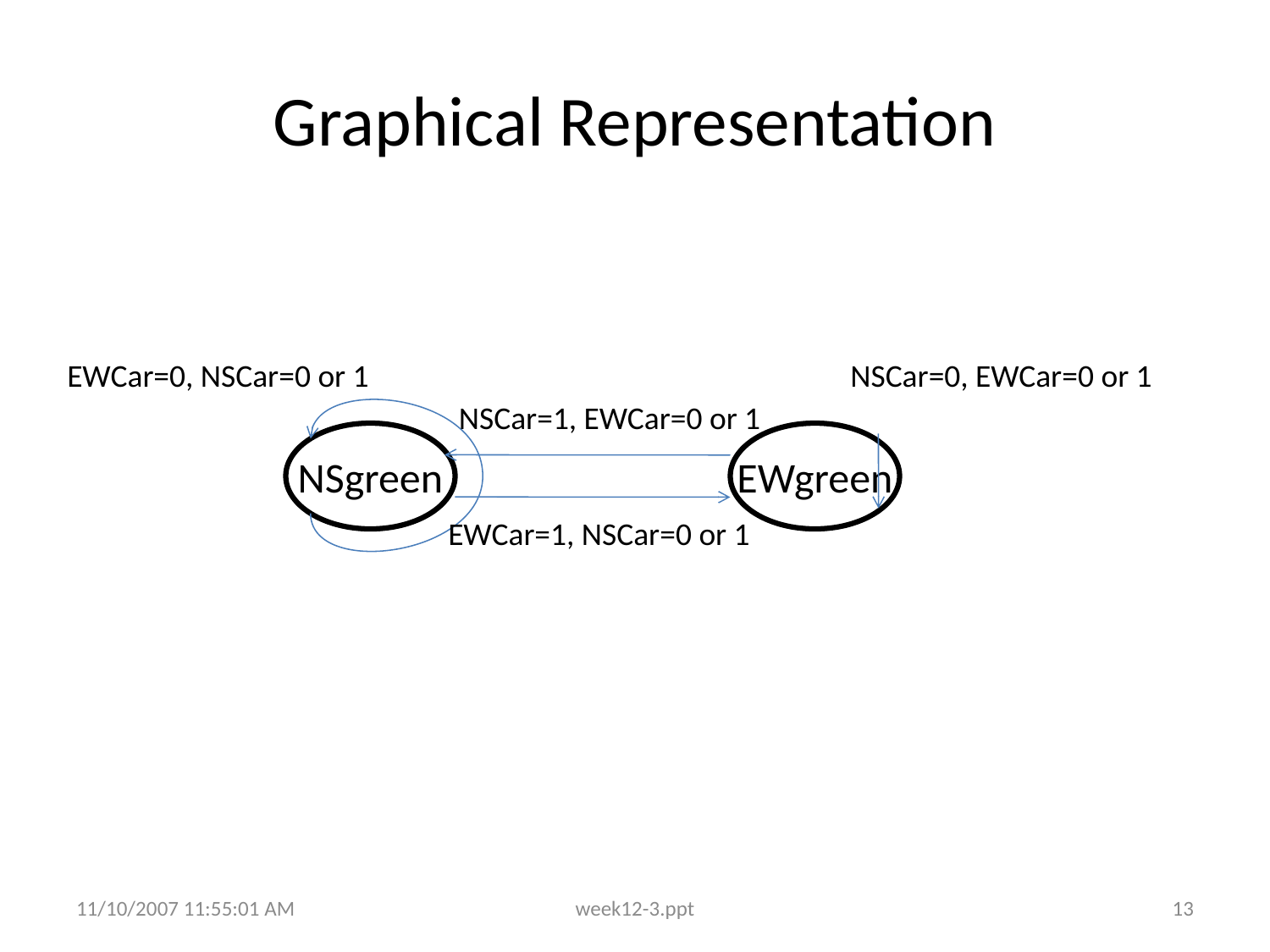

# Graphical Representation
EWCar=0, NSCar=0 or 1
NSCar=0, EWCar=0 or 1
NSCar=1, EWCar=0 or 1
NSgreen
EWgreen
EWCar=1, NSCar=0 or 1
11/10/2007 11:55:01 AM
week12-3.ppt
13